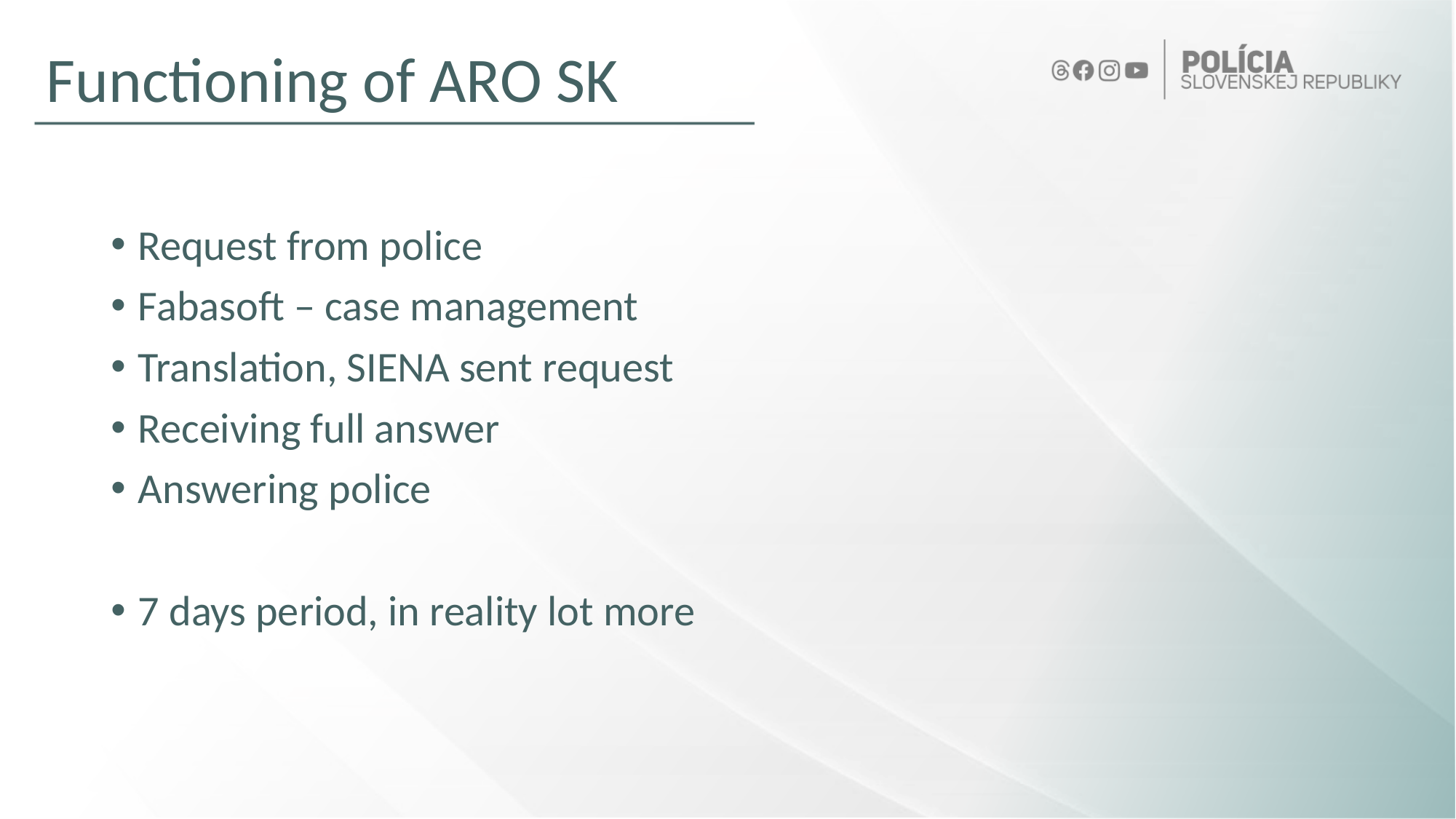

# Functioning of ARO SK
Request from police
Fabasoft – case management
Translation, SIENA sent request
Receiving full answer
Answering police

7 days period, in reality lot more